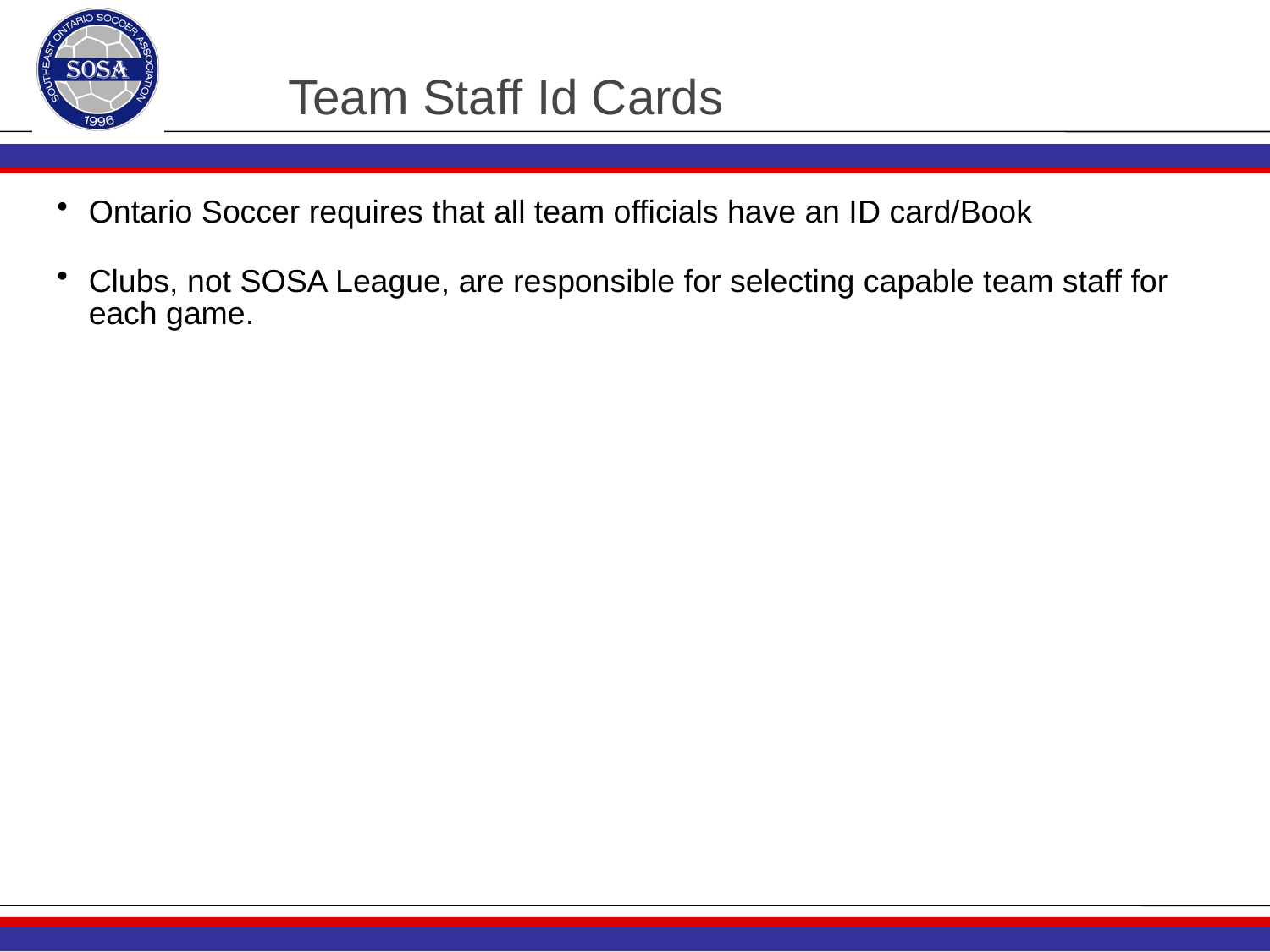

# Team Staff Id Cards
Ontario Soccer requires that all team officials have an ID card/Book
Clubs, not SOSA League, are responsible for selecting capable team staff for each game.